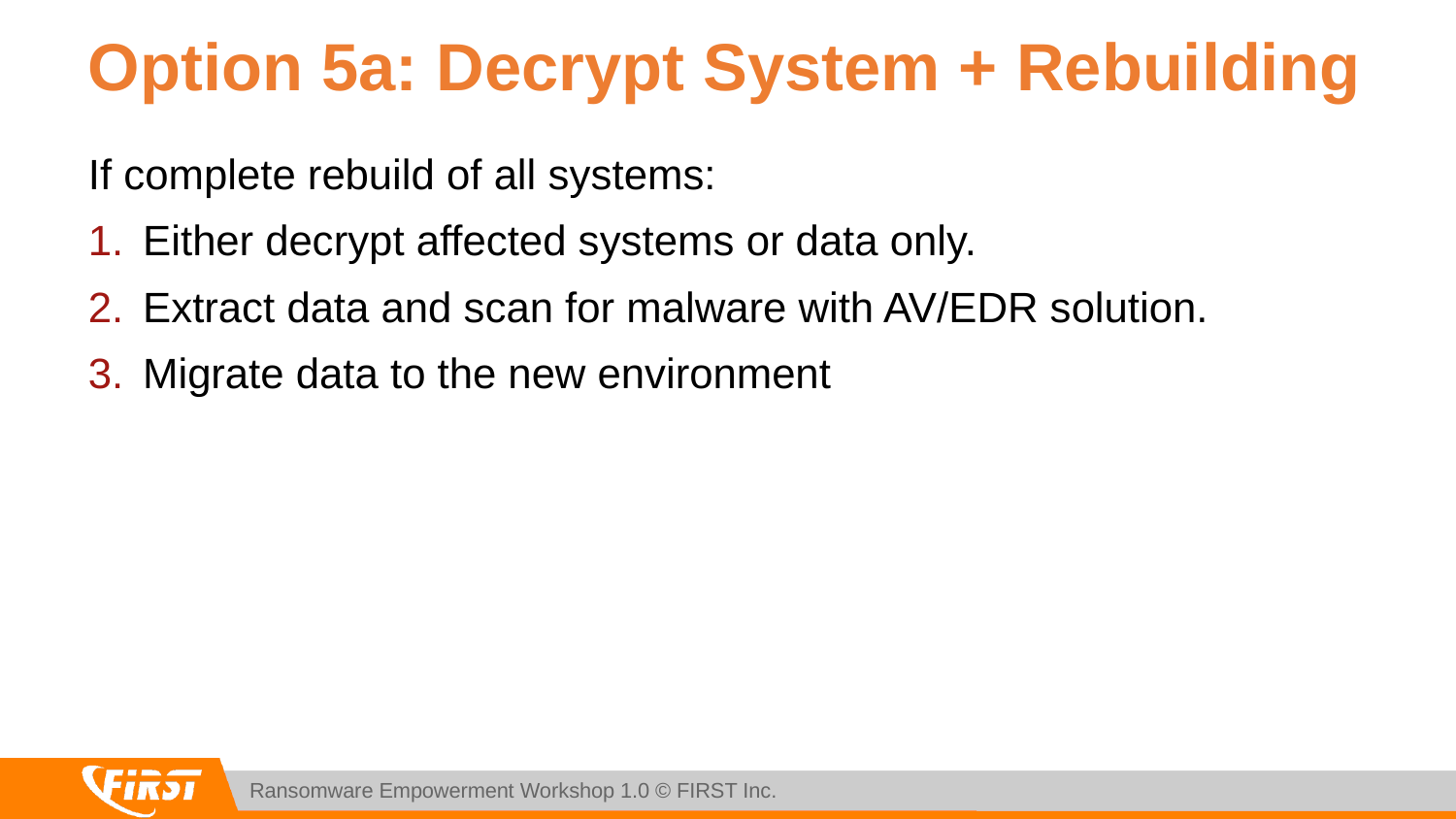

# Option 5a: Decrypt System + Rebuilding
If complete rebuild of all systems:
Either decrypt affected systems or data only.
Extract data and scan for malware with AV/EDR solution.
Migrate data to the new environment